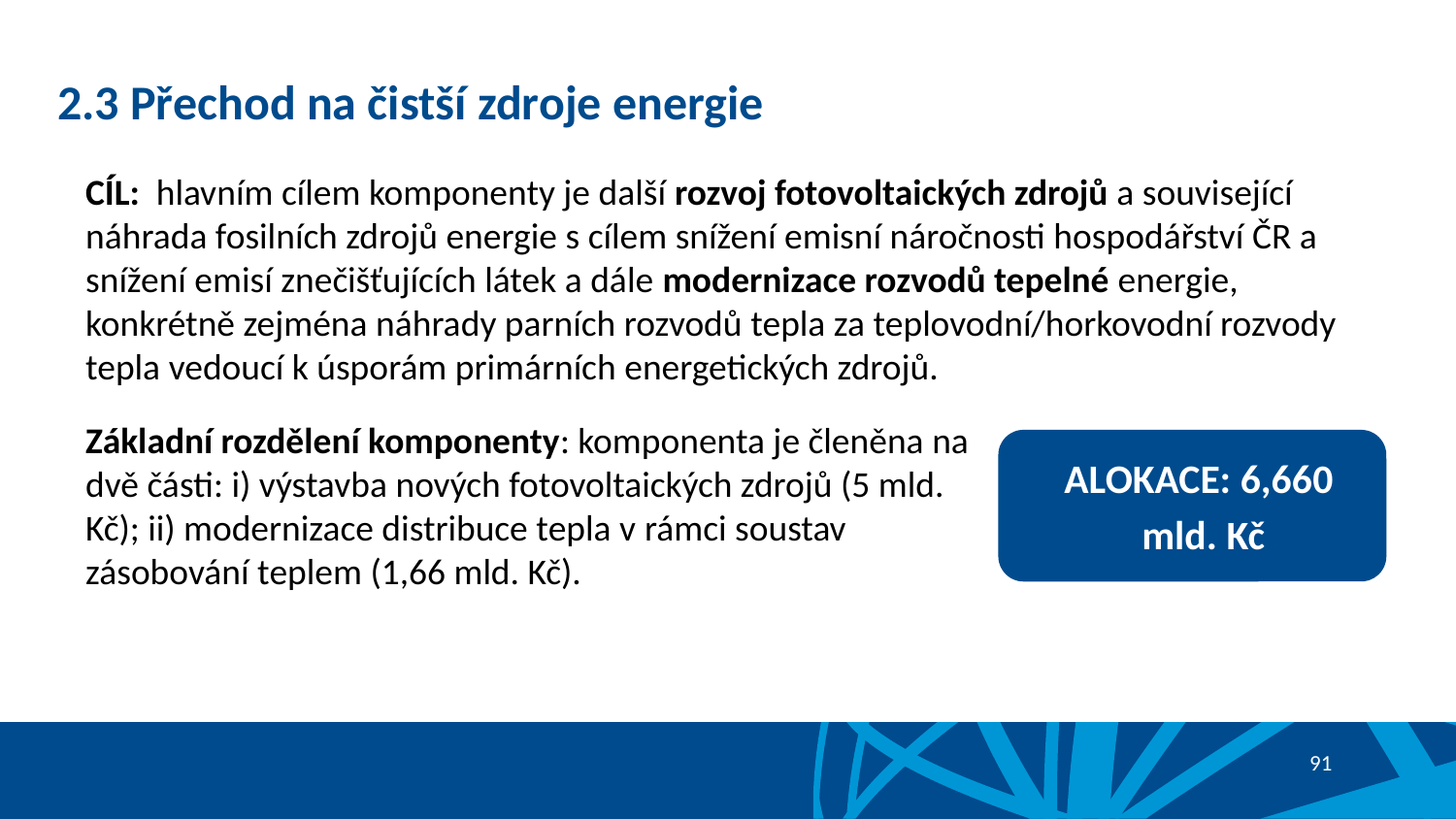

# 2.3 Přechod na čistší zdroje energie
CÍL:  hlavním cílem komponenty je další rozvoj fotovoltaických zdrojů a související náhrada fosilních zdrojů energie s cílem snížení emisní náročnosti hospodářství ČR a snížení emisí znečišťujících látek a dále modernizace rozvodů tepelné energie, konkrétně zejména náhrady parních rozvodů tepla za teplovodní/horkovodní rozvody tepla vedoucí k úsporám primárních energetických zdrojů.
Základní rozdělení komponenty: komponenta je členěna na dvě části: i) výstavba nových fotovoltaických zdrojů (5 mld. Kč); ii) modernizace distribuce tepla v rámci soustav zásobování teplem (1,66 mld. Kč).
ALOKACE: 6,660
mld. Kč